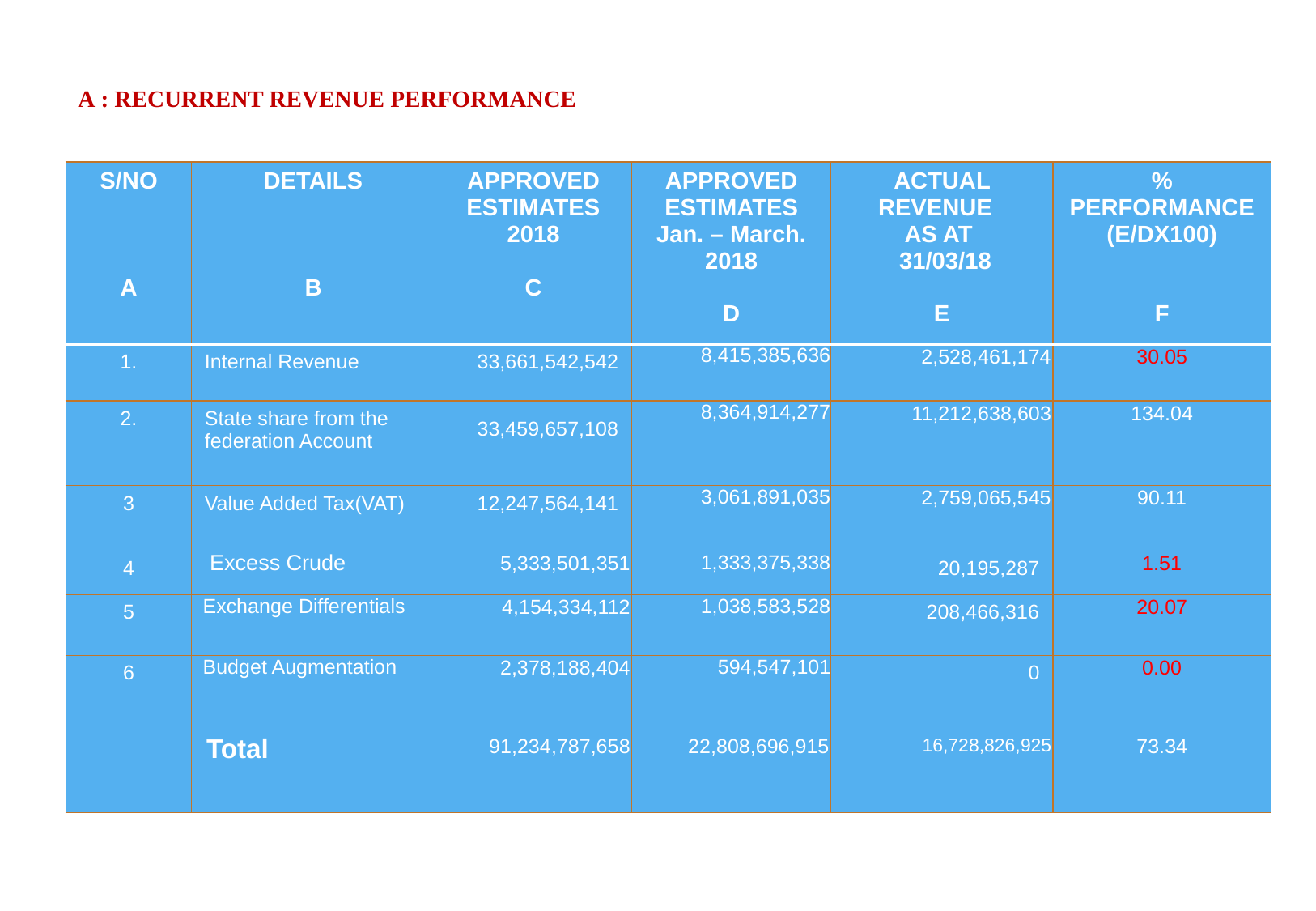

A : RECURRENT REVENUE PERFORMANCE

| S/NO A | DETAILS B | APPROVED ESTIMATES 2018 C | APPROVED ESTIMATES Jan. – March. 2018 D | ACTUAL REVENUE AS AT 31/03/18 E | % PERFORMANCE (E/DX100) F |
| --- | --- | --- | --- | --- | --- |
| 1. | Internal Revenue | 33,661,542,542 | 8,415,385,636 | 2,528,461,174 | 30.05 |
| 2. | State share from the federation Account | 33,459,657,108 | 8,364,914,277 | 11,212,638,603 | 134.04 |
| 3 | Value Added Tax(VAT) | 12,247,564,141 | 3,061,891,035 | 2,759,065,545 | 90.11 |
| 4 | Excess Crude | 5,333,501,351 | 1,333,375,338 | 20,195,287 | 1.51 |
| 5 | Exchange Differentials | 4,154,334,112 | 1,038,583,528 | 208,466,316 | 20.07 |
| 6 | Budget Augmentation | 2,378,188,404 | 594,547,101 | 0 | 0.00 |
|  | Total | 91,234,787,658 | 22,808,696,915 | 16,728,826,925 | 73.34 |